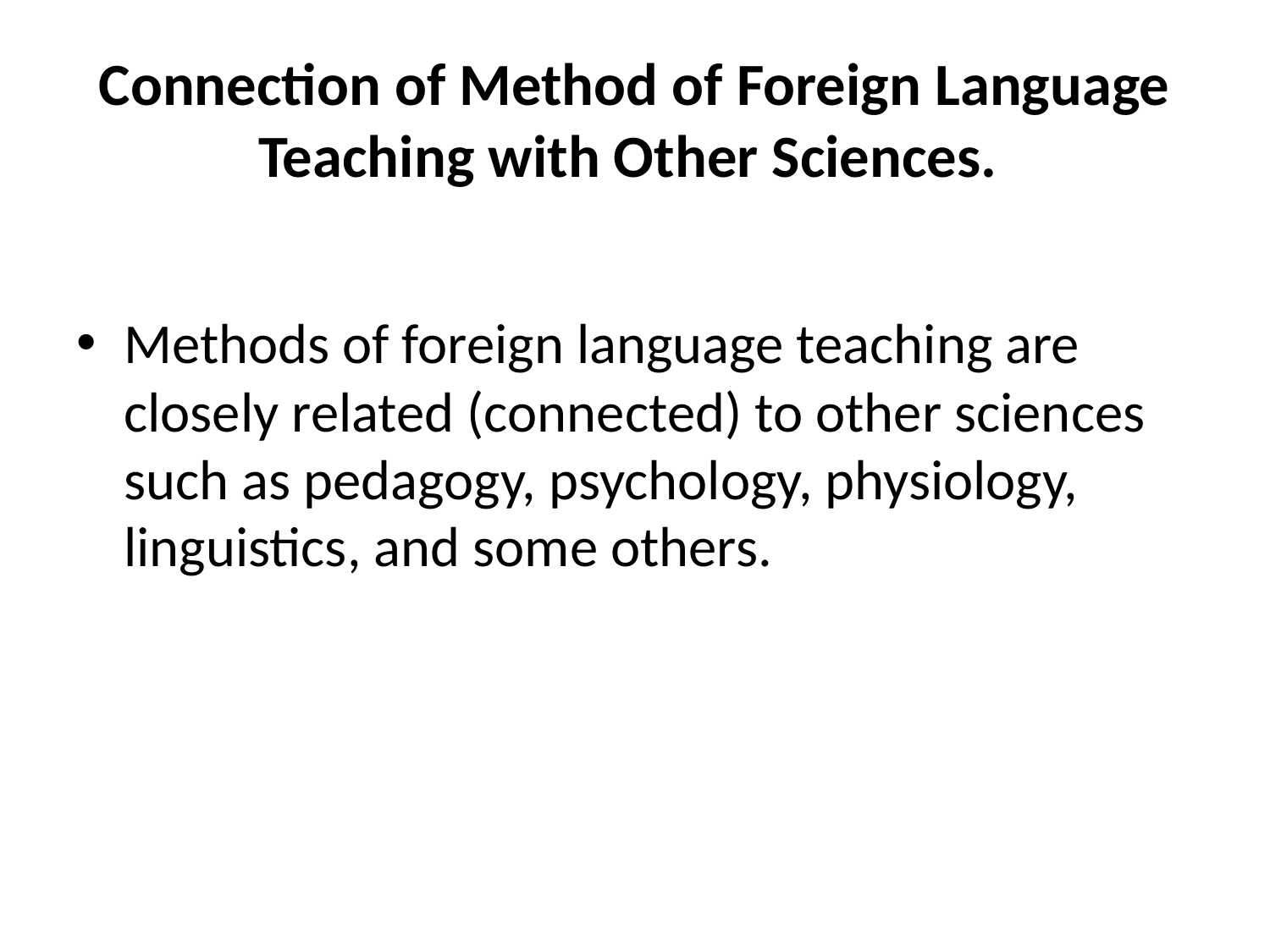

# Connection of Method of Foreign Language Teaching with Other Sciences.

Methods of foreign language teaching are closely related (connected) to other sciences such as pedagogy, psychology, physiology, linguistics, and some others.